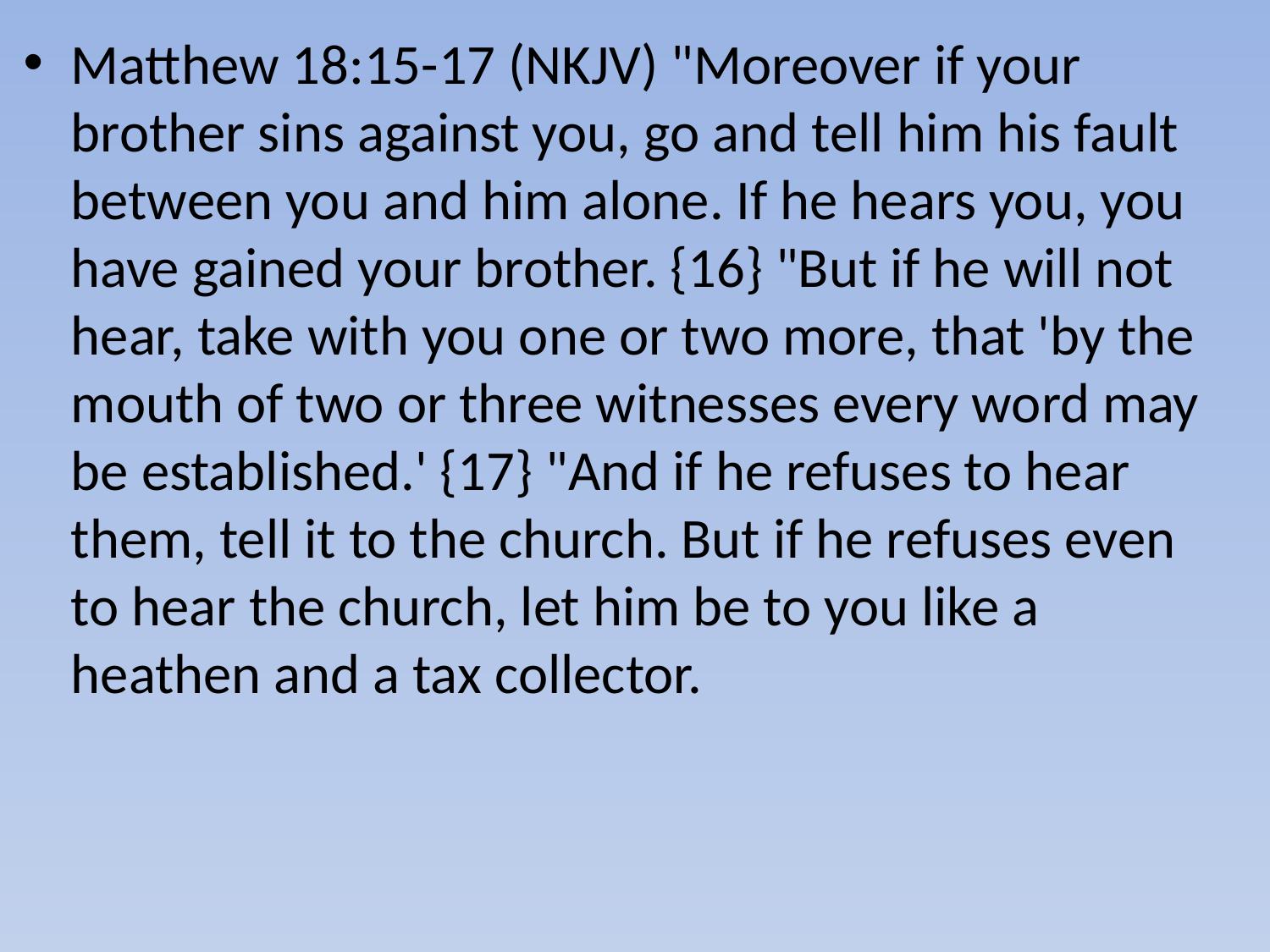

Matthew 18:15-17 (NKJV) "Moreover if your brother sins against you, go and tell him his fault between you and him alone. If he hears you, you have gained your brother. {16} "But if he will not hear, take with you one or two more, that 'by the mouth of two or three witnesses every word may be established.' {17} "And if he refuses to hear them, tell it to the church. But if he refuses even to hear the church, let him be to you like a heathen and a tax collector.